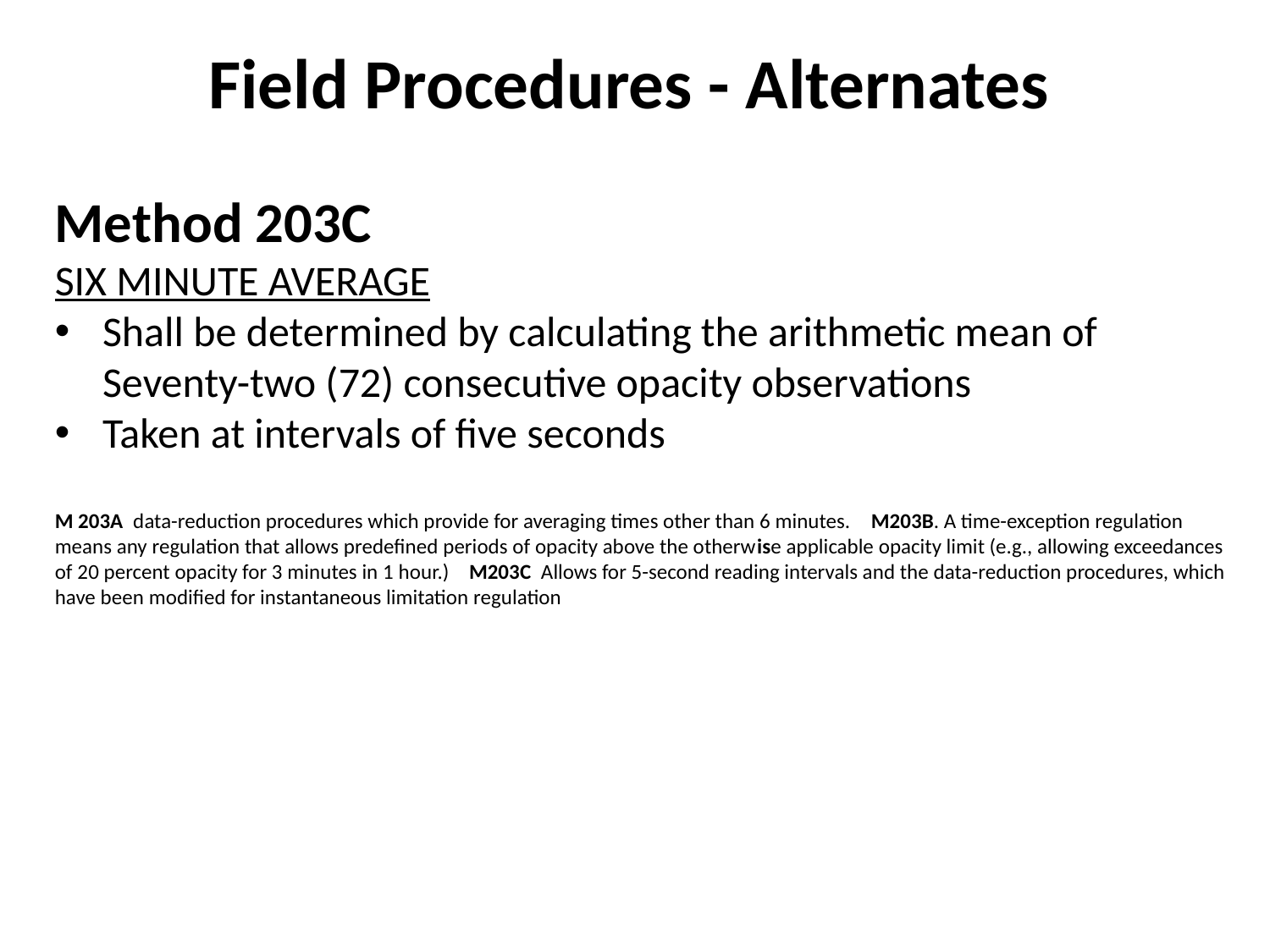

Field Procedures - Alternates
Method 203C
SIX MINUTE AVERAGE
Shall be determined by calculating the arithmetic mean of Seventy-two (72) consecutive opacity observations
Taken at intervals of five seconds

M 203A  data-reduction procedures which provide for averaging times other than 6 minutes.    M203B. A time-exception regulation means any regulation that allows predefined periods of opacity above the otherwise applicable opacity limit (e.g., allowing exceedances of 20 percent opacity for 3 minutes in 1 hour.)    M203C  Allows for 5-second reading intervals and the data-reduction procedures, which have been modified for instantaneous limitation regulation